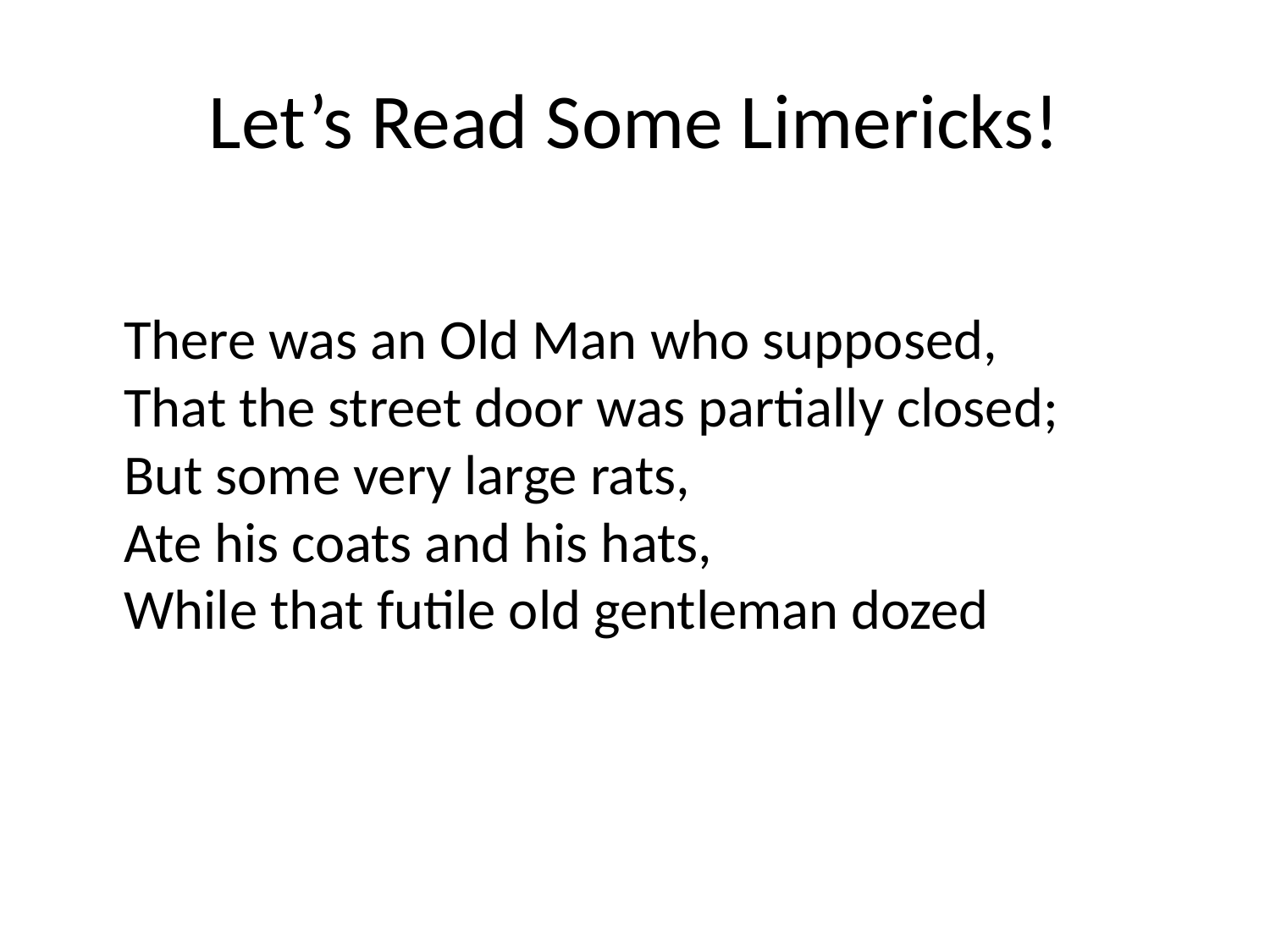

# Let’s Read Some Limericks!
	There was an Old Man who supposed,
That the street door was partially closed;
But some very large rats,
Ate his coats and his hats,
While that futile old gentleman dozed